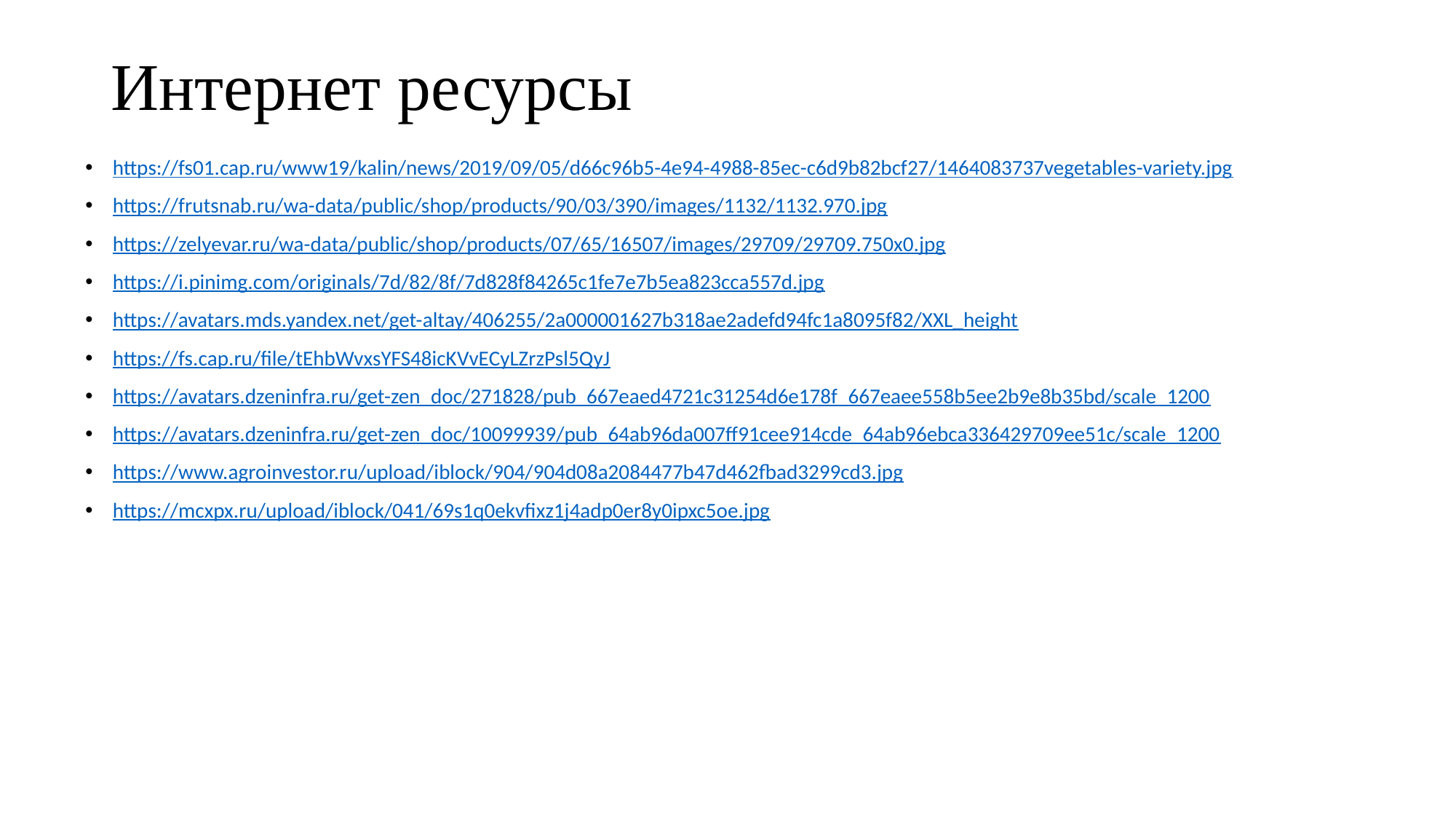

# Интернет ресурсы
https://fs01.cap.ru/www19/kalin/news/2019/09/05/d66c96b5-4e94-4988-85ec-c6d9b82bcf27/1464083737vegetables-variety.jpg
https://frutsnab.ru/wa-data/public/shop/products/90/03/390/images/1132/1132.970.jpg
https://zelyevar.ru/wa-data/public/shop/products/07/65/16507/images/29709/29709.750x0.jpg
https://i.pinimg.com/originals/7d/82/8f/7d828f84265c1fe7e7b5ea823cca557d.jpg
https://avatars.mds.yandex.net/get-altay/406255/2a000001627b318ae2adefd94fc1a8095f82/XXL_height
https://fs.cap.ru/file/tEhbWvxsYFS48icKVvECyLZrzPsl5QyJ
https://avatars.dzeninfra.ru/get-zen_doc/271828/pub_667eaed4721c31254d6e178f_667eaee558b5ee2b9e8b35bd/scale_1200
https://avatars.dzeninfra.ru/get-zen_doc/10099939/pub_64ab96da007ff91cee914cde_64ab96ebca336429709ee51c/scale_1200
https://www.agroinvestor.ru/upload/iblock/904/904d08a2084477b47d462fbad3299cd3.jpg
https://mcxpx.ru/upload/iblock/041/69s1q0ekvfixz1j4adp0er8y0ipxc5oe.jpg